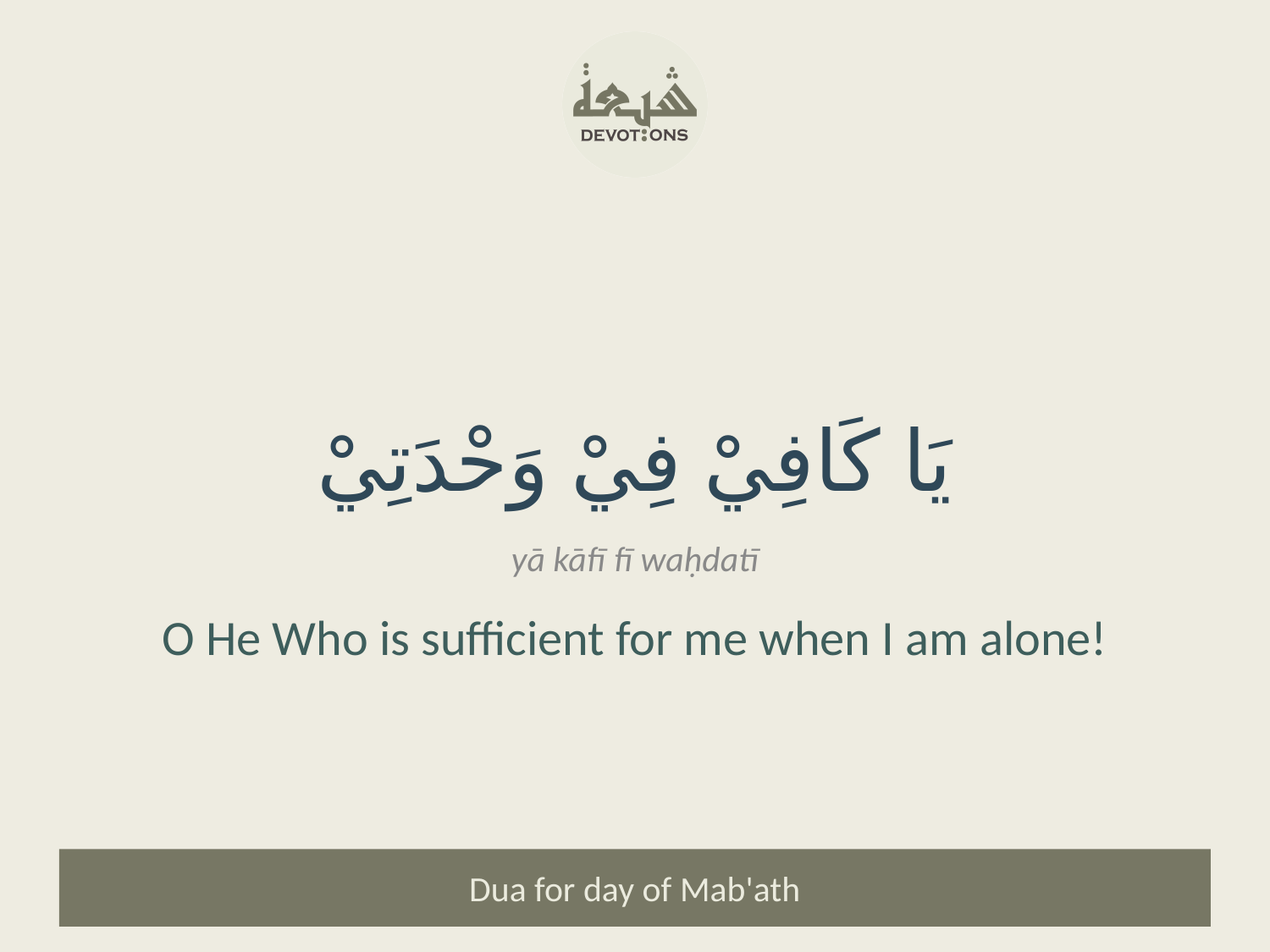

يَا كَافِيْ فِيْ وَحْدَتِيْ
yā kāfī fī waḥdatī
O He Who is sufficient for me when I am alone!
Dua for day of Mab'ath